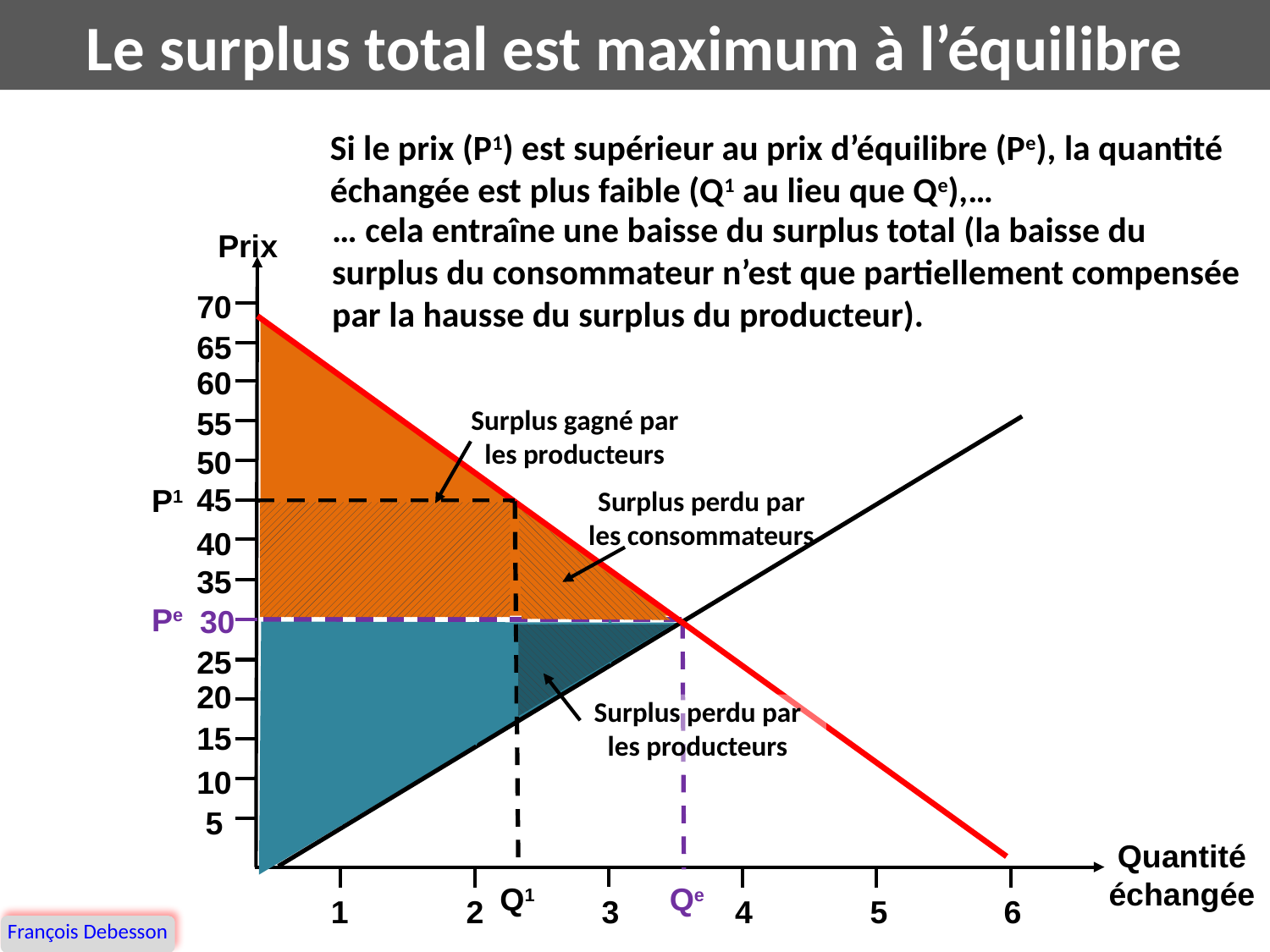

# Le surplus total est maximum à l’équilibre
Si le prix (P1) est supérieur au prix d’équilibre (Pe), la quantité échangée est plus faible (Q1 au lieu que Qe),…
… cela entraîne une baisse du surplus total (la baisse du surplus du consommateur n’est que partiellement compensée par la hausse du surplus du producteur).
Prix
70

65
60
Surplus gagné par
les producteurs
55
50
45
P1
Surplus perdu par
les consommateurs

40

35

Pe
30
5
25
15
20
Surplus perdu par
les producteurs
15
25
10
5
Quantité
échangée
Q1
Qe
6
1
2
3
4
5
François Debesson